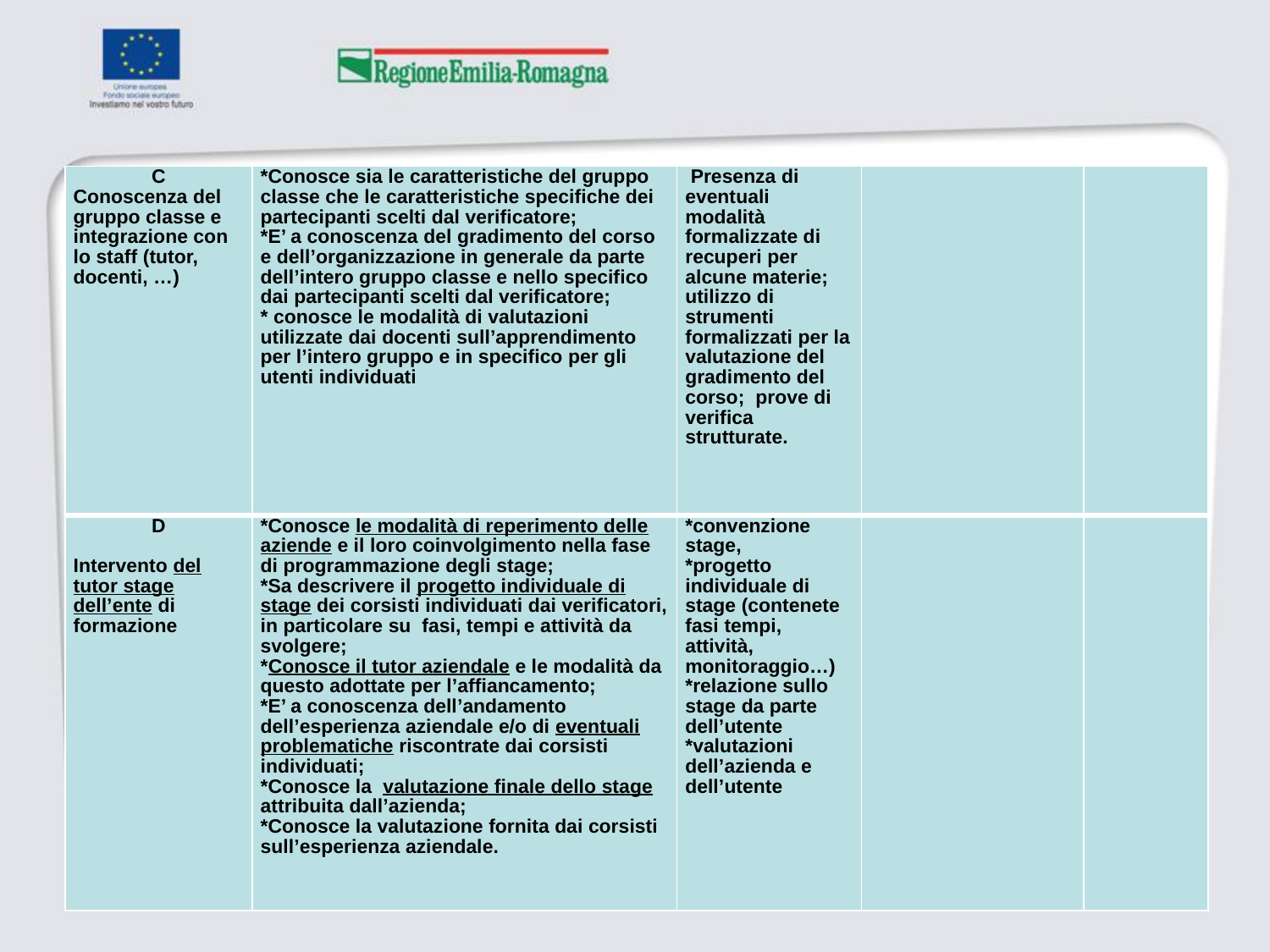

| C Conoscenza del gruppo classe e integrazione con lo staff (tutor, docenti, …) | \*Conosce sia le caratteristiche del gruppo classe che le caratteristiche specifiche dei partecipanti scelti dal verificatore; \*E’ a conoscenza del gradimento del corso e dell’organizzazione in generale da parte dell’intero gruppo classe e nello specifico dai partecipanti scelti dal verificatore; \* conosce le modalità di valutazioni utilizzate dai docenti sull’apprendimento per l’intero gruppo e in specifico per gli utenti individuati | Presenza di eventuali modalità formalizzate di recuperi per alcune materie; utilizzo di strumenti formalizzati per la valutazione del gradimento del corso; prove di verifica strutturate. |  |  |
| --- | --- | --- | --- | --- |
| D   Intervento del tutor stage dell’ente di formazione | \*Conosce le modalità di reperimento delle aziende e il loro coinvolgimento nella fase di programmazione degli stage; \*Sa descrivere il progetto individuale di stage dei corsisti individuati dai verificatori, in particolare su fasi, tempi e attività da svolgere; \*Conosce il tutor aziendale e le modalità da questo adottate per l’affiancamento; \*E’ a conoscenza dell’andamento dell’esperienza aziendale e/o di eventuali problematiche riscontrate dai corsisti individuati; \*Conosce la valutazione finale dello stage attribuita dall’azienda; \*Conosce la valutazione fornita dai corsisti sull’esperienza aziendale. | \*convenzione stage, \*progetto individuale di stage (contenete fasi tempi, attività, monitoraggio…) \*relazione sullo stage da parte dell’utente \*valutazioni dell’azienda e dell’utente |  |  |